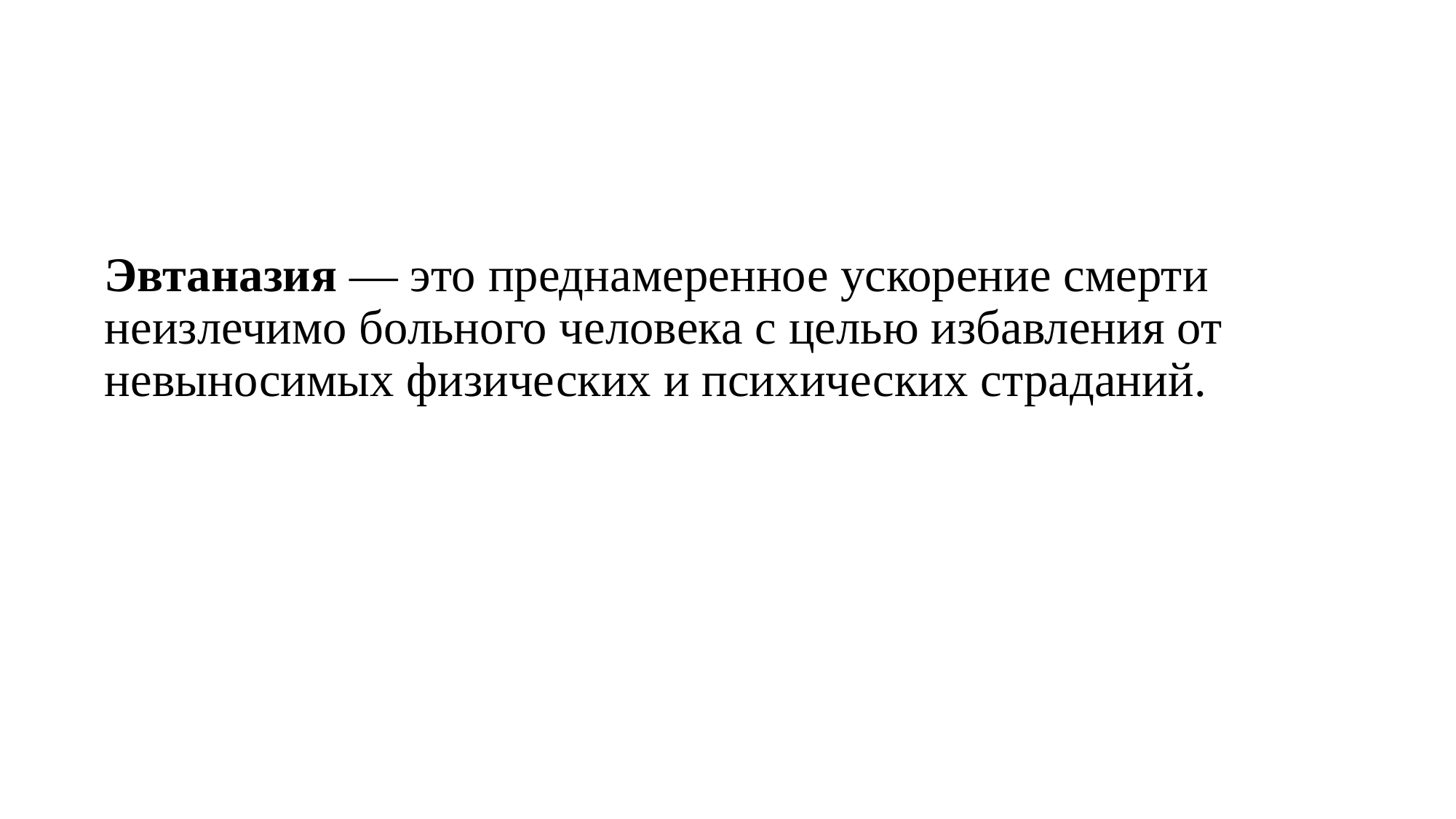

Эвтаназия — это преднамеренное ускорение смерти неизлечимо больного человека с целью избавления от невыносимых физических и психических страданий.